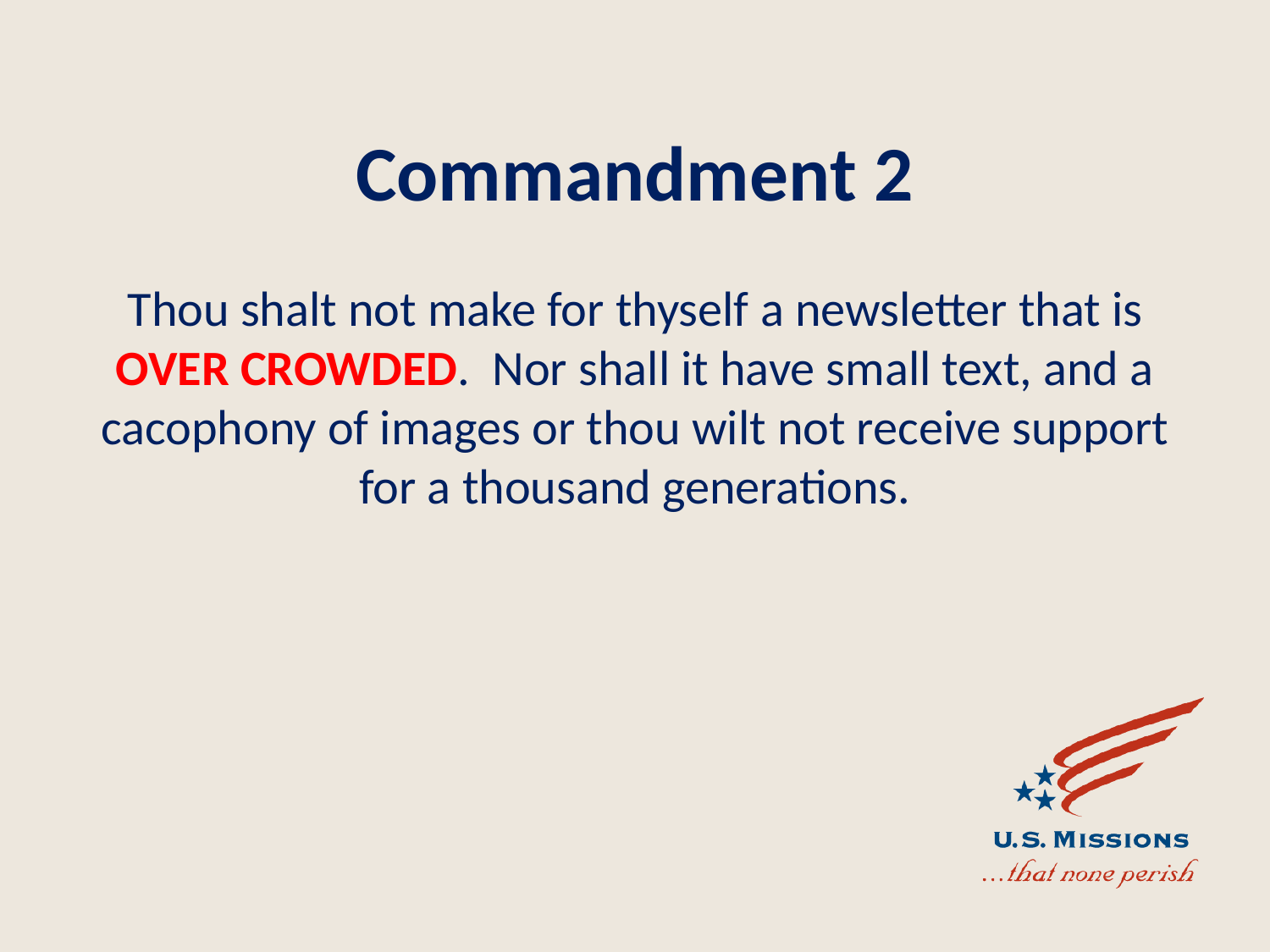

# Commandment 2
Thou shalt not make for thyself a newsletter that is OVER CROWDED.  Nor shall it have small text, and a cacophony of images or thou wilt not receive support for a thousand generations.